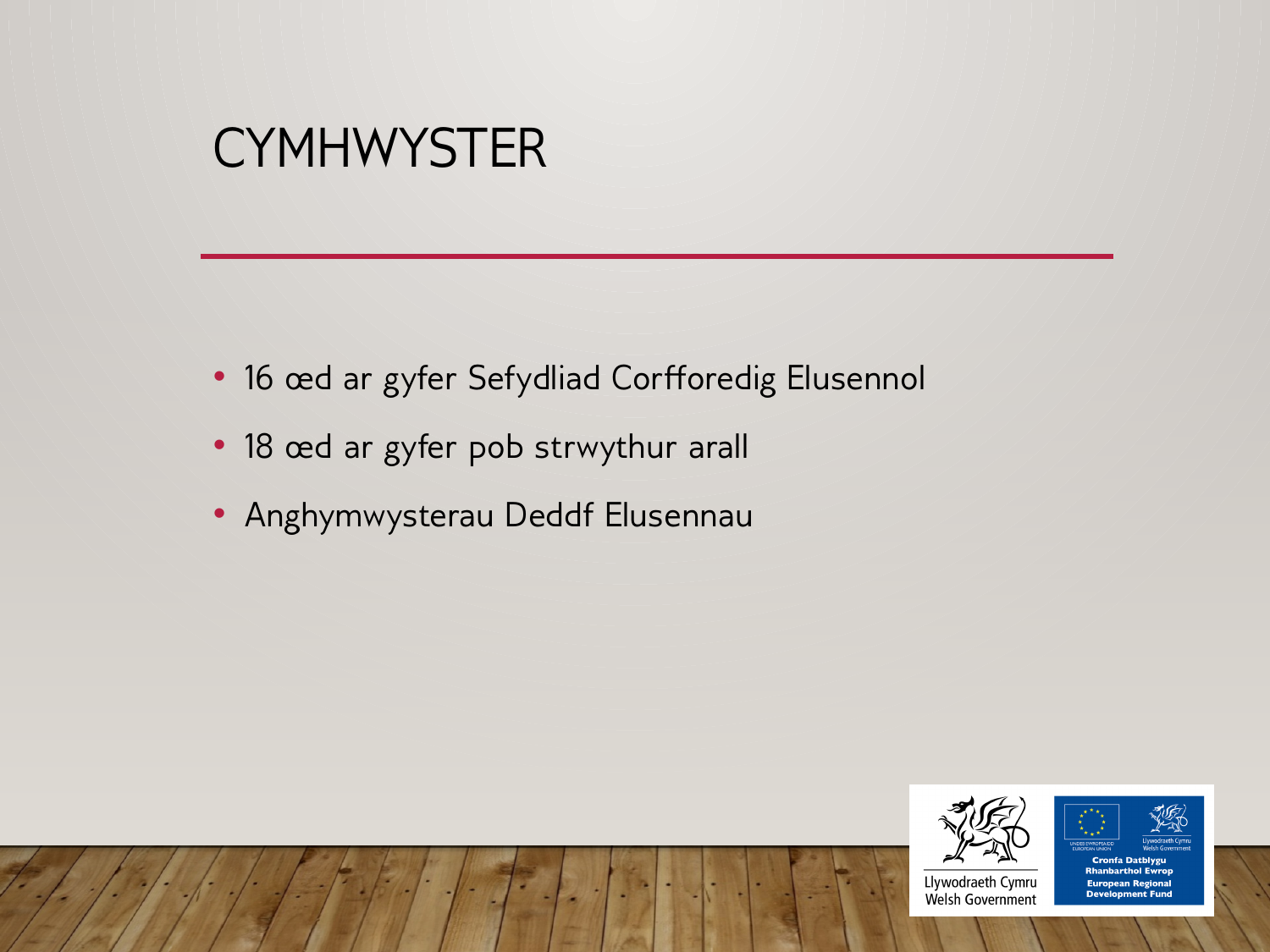

# CYMHWYSTER

16 oed ar gyfer Sefydliad Corfforedig Elusennol
18 oed ar gyfer pob strwythur arall
Anghymwysterau Deddf Elusennau